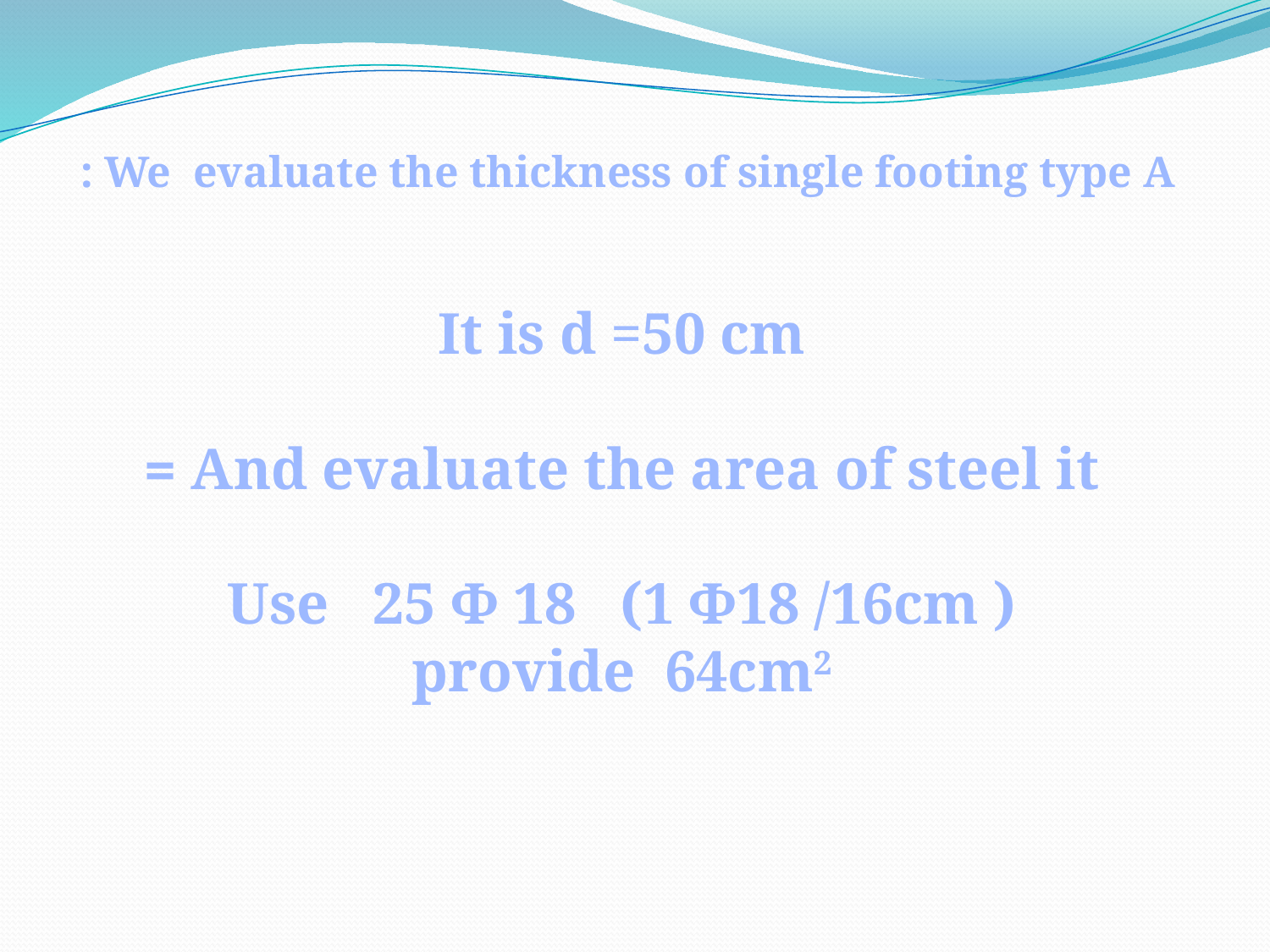

We  evaluate the thickness of single footing type A :

It is d =50 cm

And evaluate the area of steel it =

 Use   25 Φ 18   (1 Φ18 /16cm )
provide  64cm2